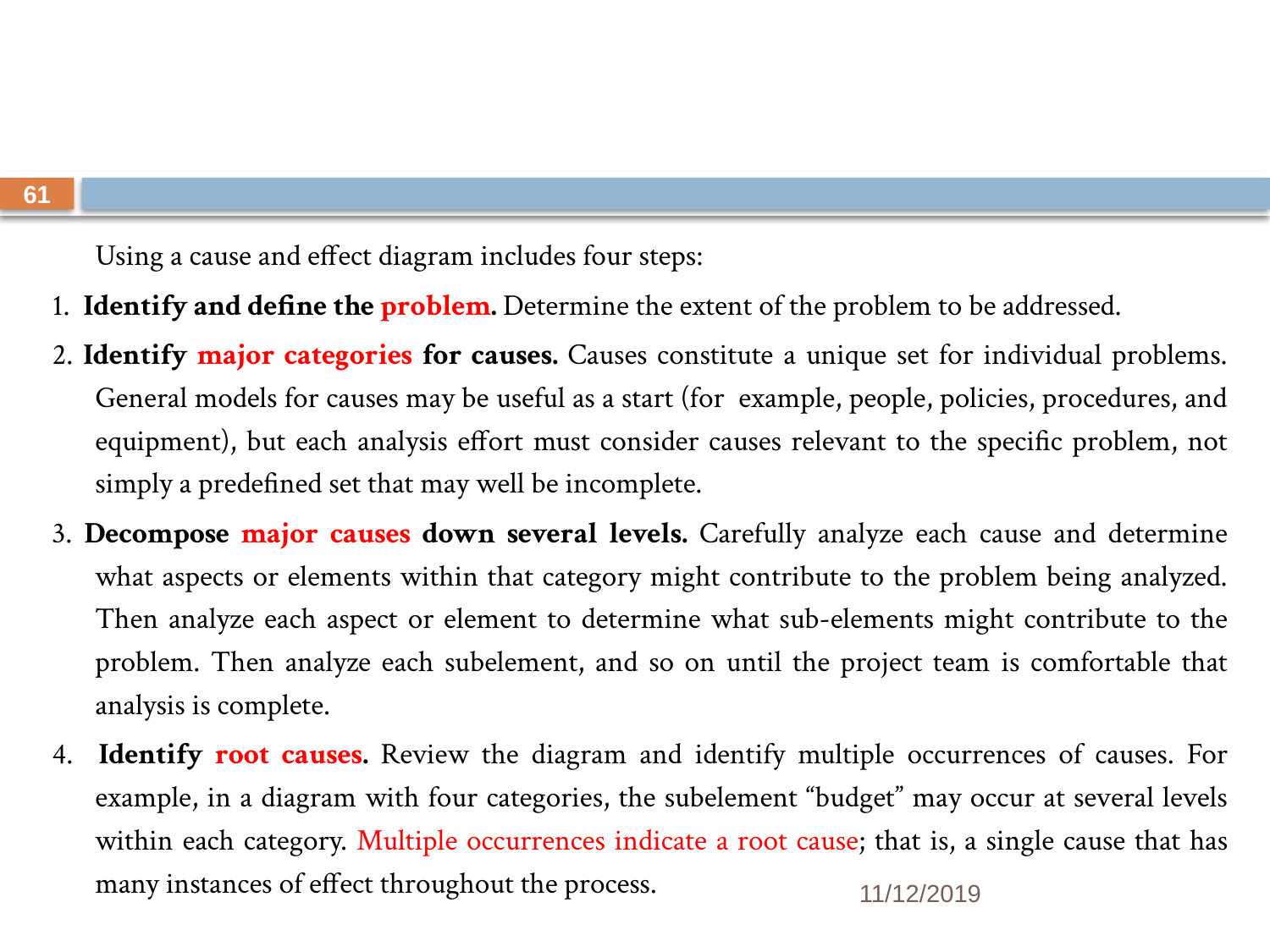

#
61
	Using a cause and effect diagram includes four steps:
1.  Identify and define the problem. Determine the extent of the problem to be addressed.
2. Identify major categories for causes. Causes constitute a unique set for individual problems. General models for causes may be useful as a start (for  example, people, policies, procedures, and equipment), but each analysis effort must consider causes relevant to the specific problem, not simply a predefined set that may well be incomplete.
3. Decompose major causes down several levels. Carefully analyze each cause and determine what aspects or elements within that category might contribute to the problem being analyzed. Then analyze each aspect or element to determine what sub-elements might contribute to the problem. Then analyze each subelement, and so on until the project team is comfortable that analysis is complete.
4.  Identify root causes. Review the diagram and identify multiple occurrences of causes. For example, in a diagram with four categories, the subelement “budget” may occur at several levels within each category. Multiple occurrences indicate a root cause; that is, a single cause that has many instances of effect throughout the process.

11/12/2019